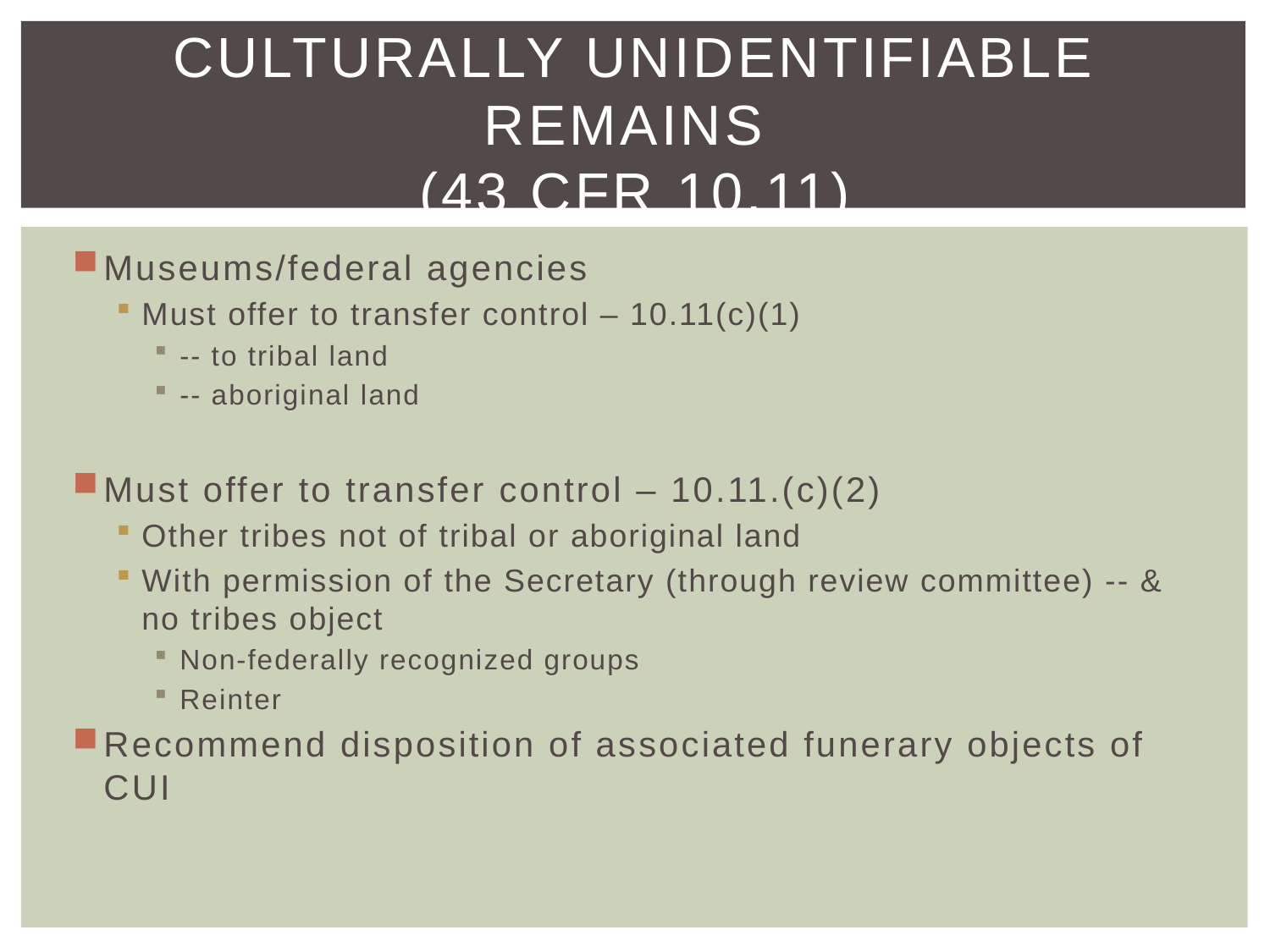

# Culturally unidentifiable Remains (43 CFR 10.11)
Museums/federal agencies
Must offer to transfer control – 10.11(c)(1)
-- to tribal land
-- aboriginal land

Must offer to transfer control – 10.11.(c)(2)
Other tribes not of tribal or aboriginal land
With permission of the Secretary (through review committee) -- & no tribes object
Non-federally recognized groups
Reinter
Recommend disposition of associated funerary objects of CUI